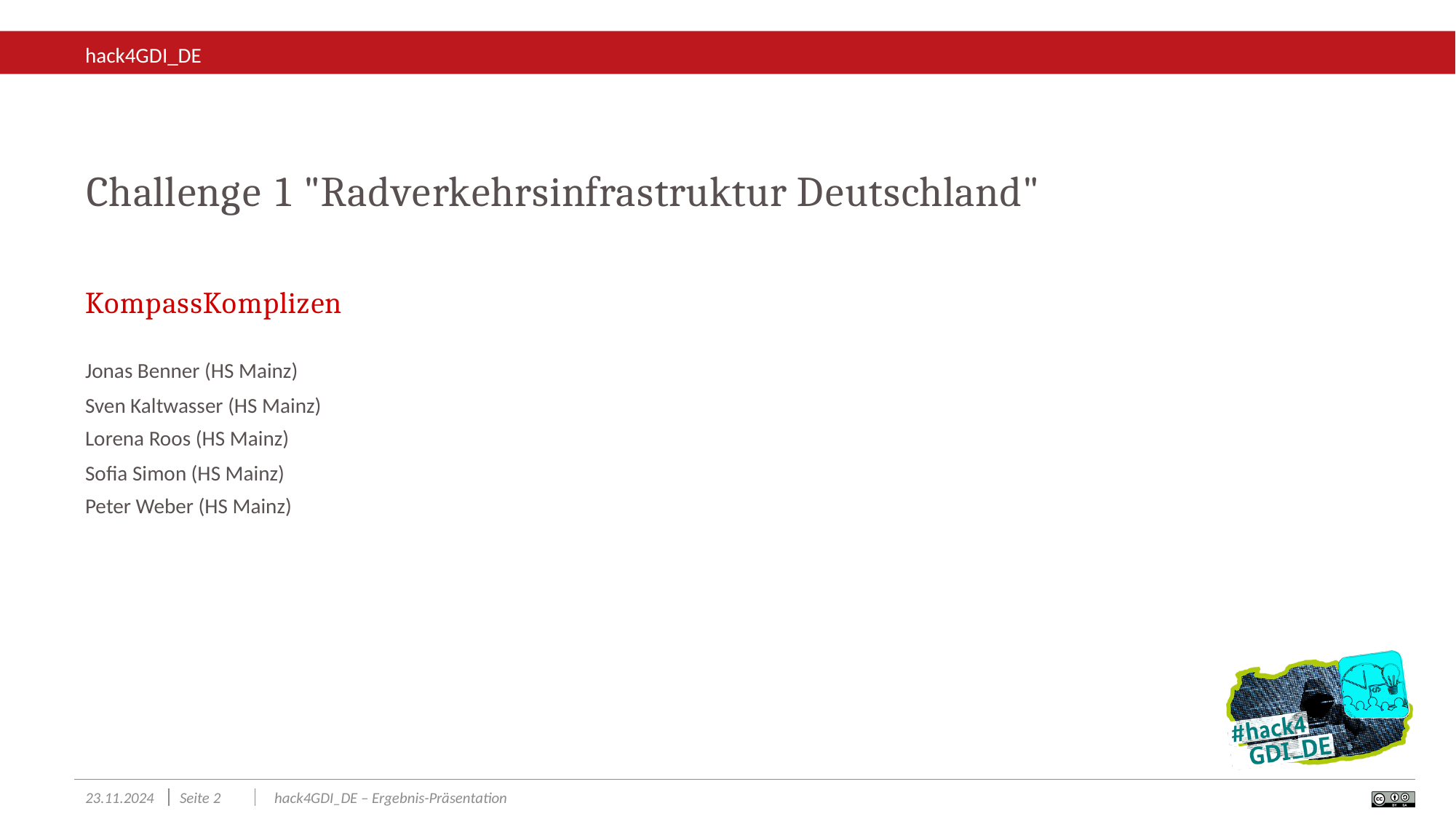

Challenge 1 "Radverkehrsinfrastruktur Deutschland"
KompassKomplizen
Jonas Benner (HS Mainz)
Sven Kaltwasser (HS Mainz)
Lorena Roos (HS Mainz)
Sofia Simon (HS Mainz)
Peter Weber (HS Mainz)
23.11.2024
Seite 2
hack4GDI_DE – Ergebnis-Präsentation